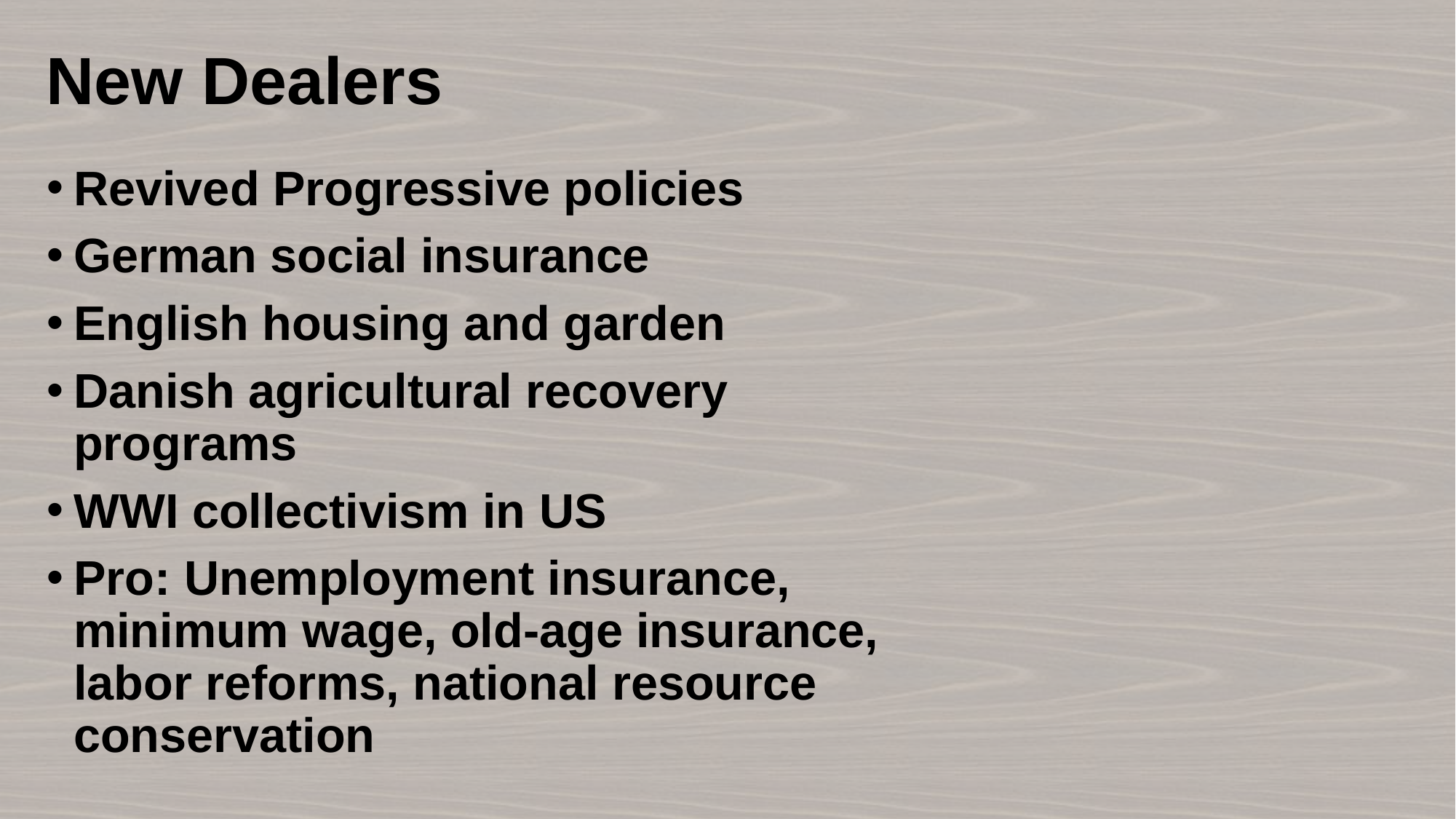

# New Dealers
Revived Progressive policies
German social insurance
English housing and garden
Danish agricultural recovery programs
WWI collectivism in US
Pro: Unemployment insurance, minimum wage, old-age insurance, labor reforms, national resource conservation